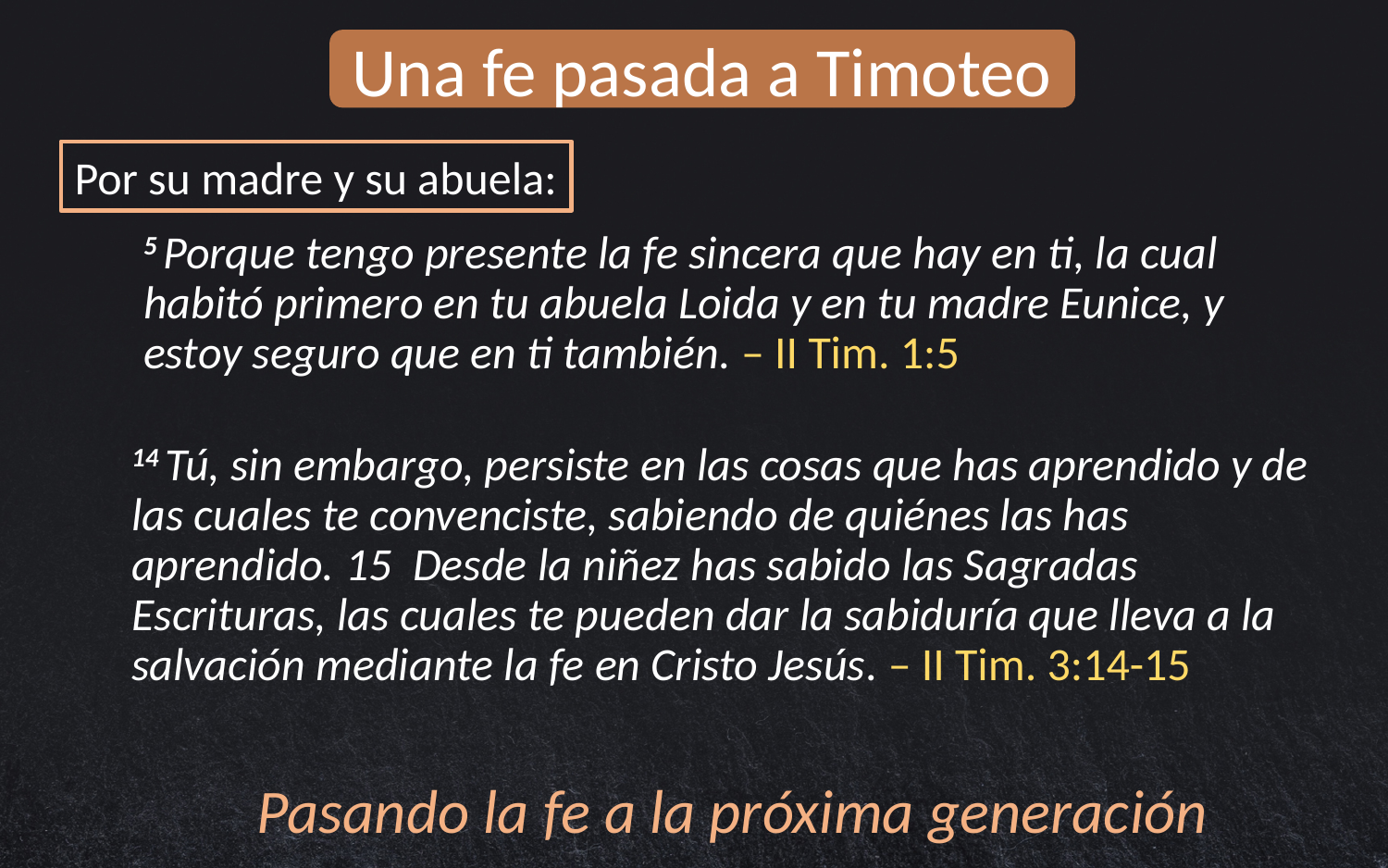

Una fe pasada a Timoteo
Por su madre y su abuela:
5 Porque tengo presente la fe sincera que hay en ti, la cual habitó primero en tu abuela Loida y en tu madre Eunice, y estoy seguro que en ti también. – II Tim. 1:5
14 Tú, sin embargo, persiste en las cosas que has aprendido y de las cuales te convenciste, sabiendo de quiénes las has aprendido. 15  Desde la niñez has sabido las Sagradas Escrituras, las cuales te pueden dar la sabiduría que lleva a la salvación mediante la fe en Cristo Jesús. – II Tim. 3:14-15
# Pasando la fe a la próxima generación